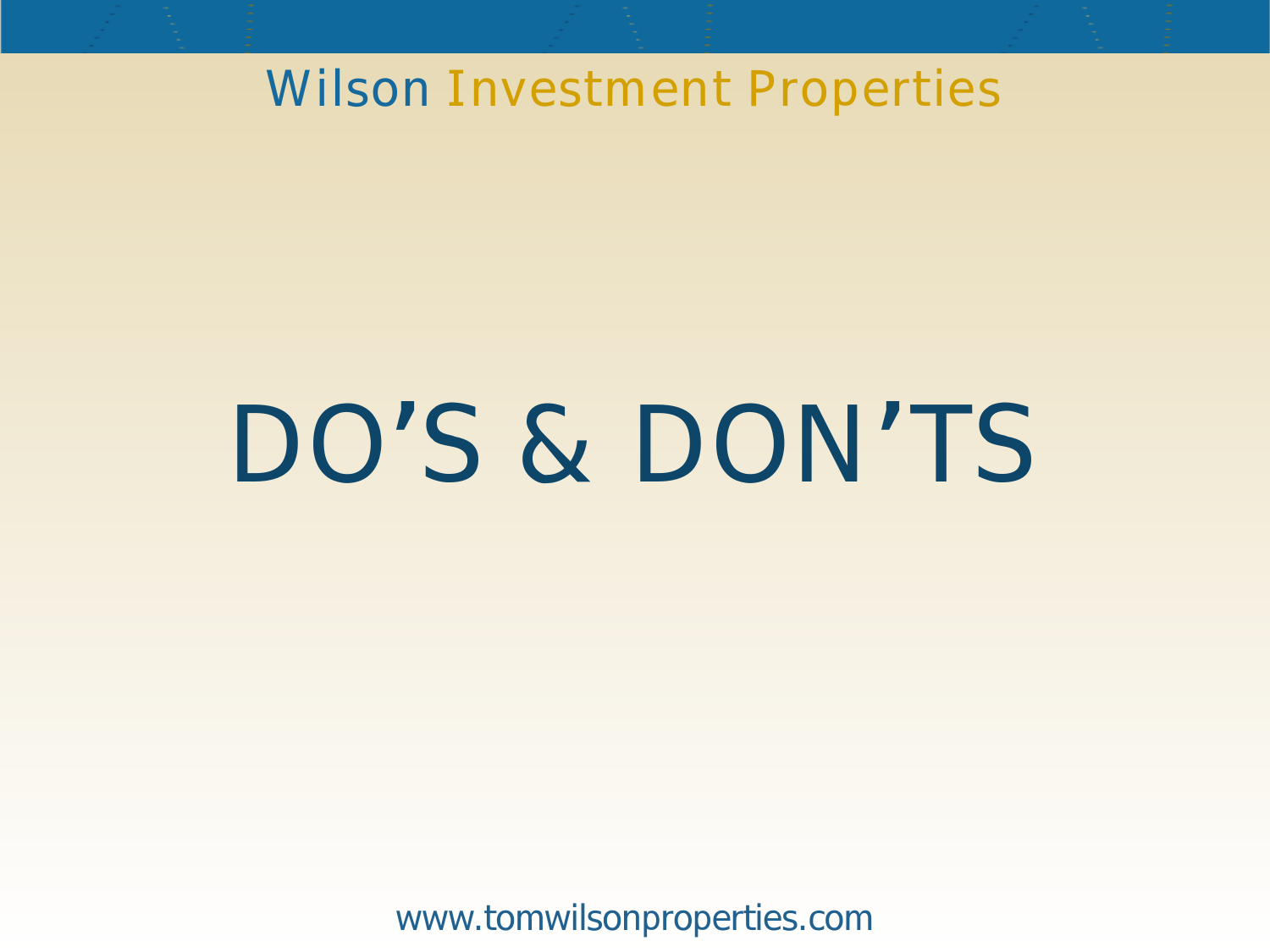

Wilson Investment Properties
DO’S & DON’TS
www.tomwilsonproperties.com